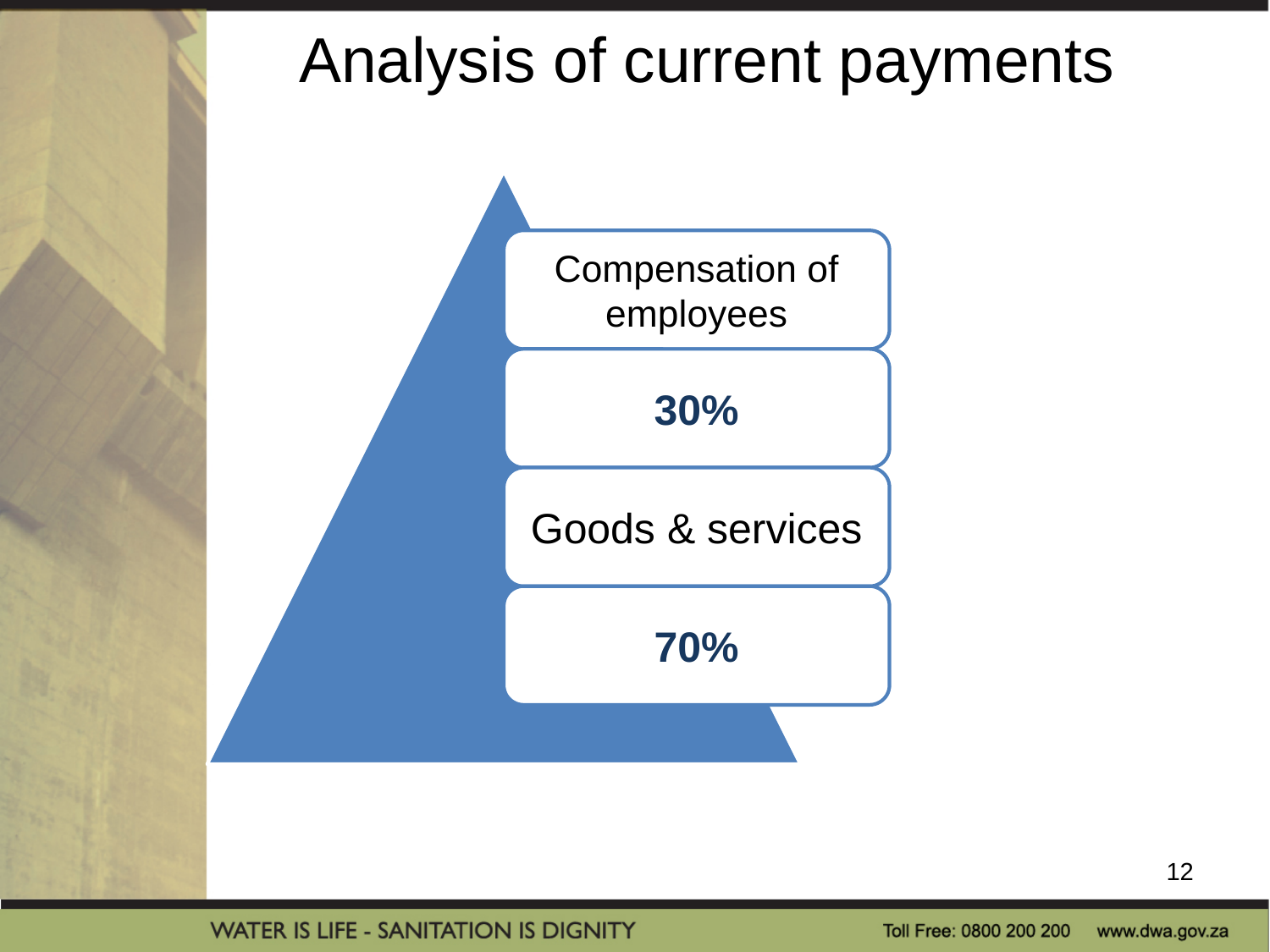

# Analysis of current payments
Compensation of employees
Goods & services
30%
70%
12